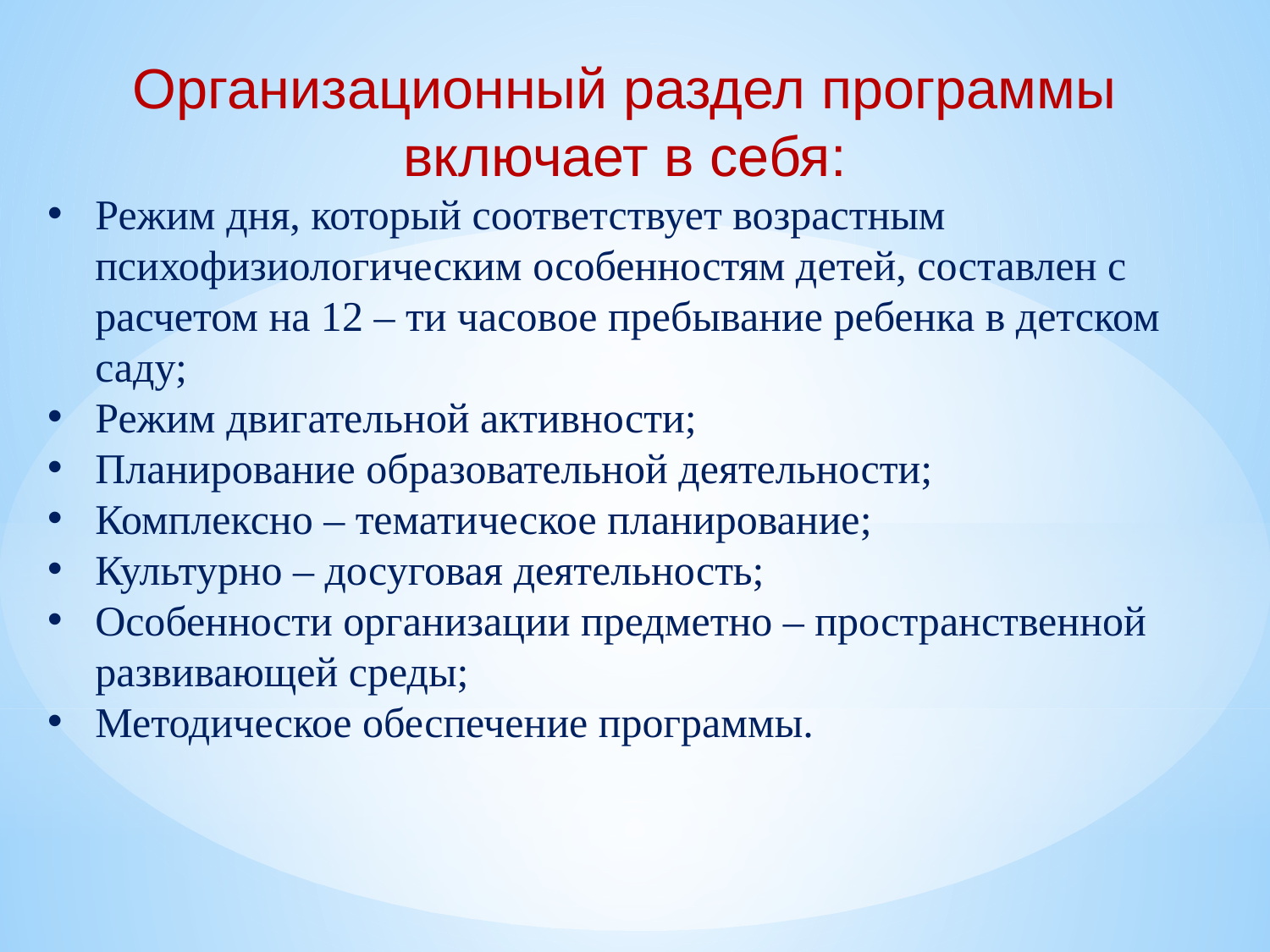

Организационный раздел программы включает в себя:
Режим дня, который соответствует возрастным психофизиологическим особенностям детей, составлен с расчетом на 12 – ти часовое пребывание ребенка в детском саду;
Режим двигательной активности;
Планирование образовательной деятельности;
Комплексно – тематическое планирование;
Культурно – досуговая деятельность;
Особенности организации предметно – пространственной развивающей среды;
Методическое обеспечение программы.